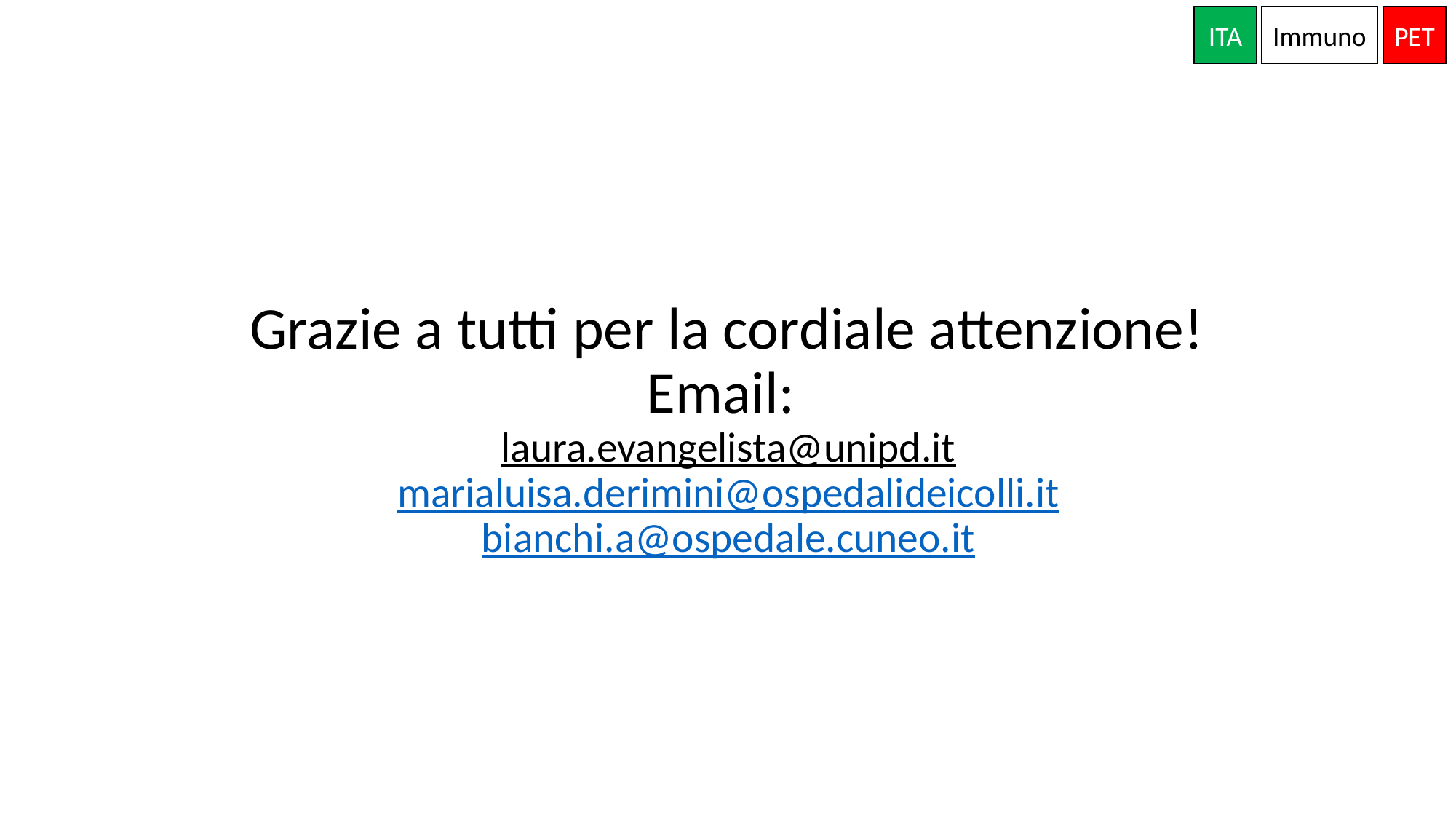

ITA
Immuno
PET
# Grazie a tutti per la cordiale attenzione! Email: laura.evangelista@unipd.it marialuisa.derimini@ospedalideicolli.it bianchi.a@ospedale.cuneo.it